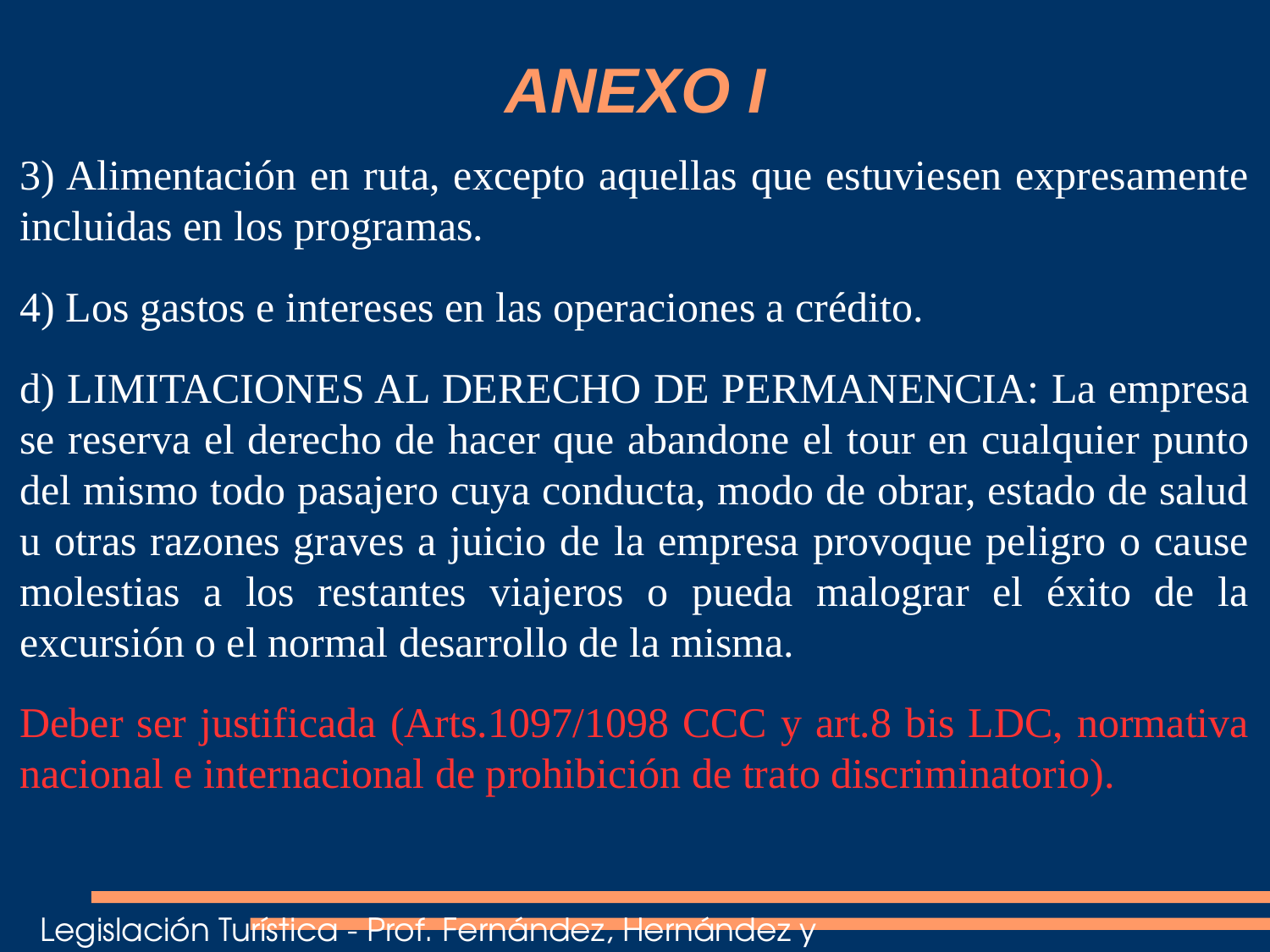

ANEXO I

3) Alimentación en ruta, excepto aquellas que estuviesen expresamente incluidas en los programas.
4) Los gastos e intereses en las operaciones a crédito.
d) LIMITACIONES AL DERECHO DE PERMANENCIA: La empresa se reserva el derecho de hacer que abandone el tour en cualquier punto del mismo todo pasajero cuya conducta, modo de obrar, estado de salud u otras razones graves a juicio de la empresa provoque peligro o cause molestias a los restantes viajeros o pueda malograr el éxito de la excursión o el normal desarrollo de la misma.
Deber ser justificada (Arts.1097/1098 CCC y art.8 bis LDC, normativa nacional e internacional de prohibición de trato discriminatorio).

Legislación Turística - Prof. Fernández, Hernández y Molinari